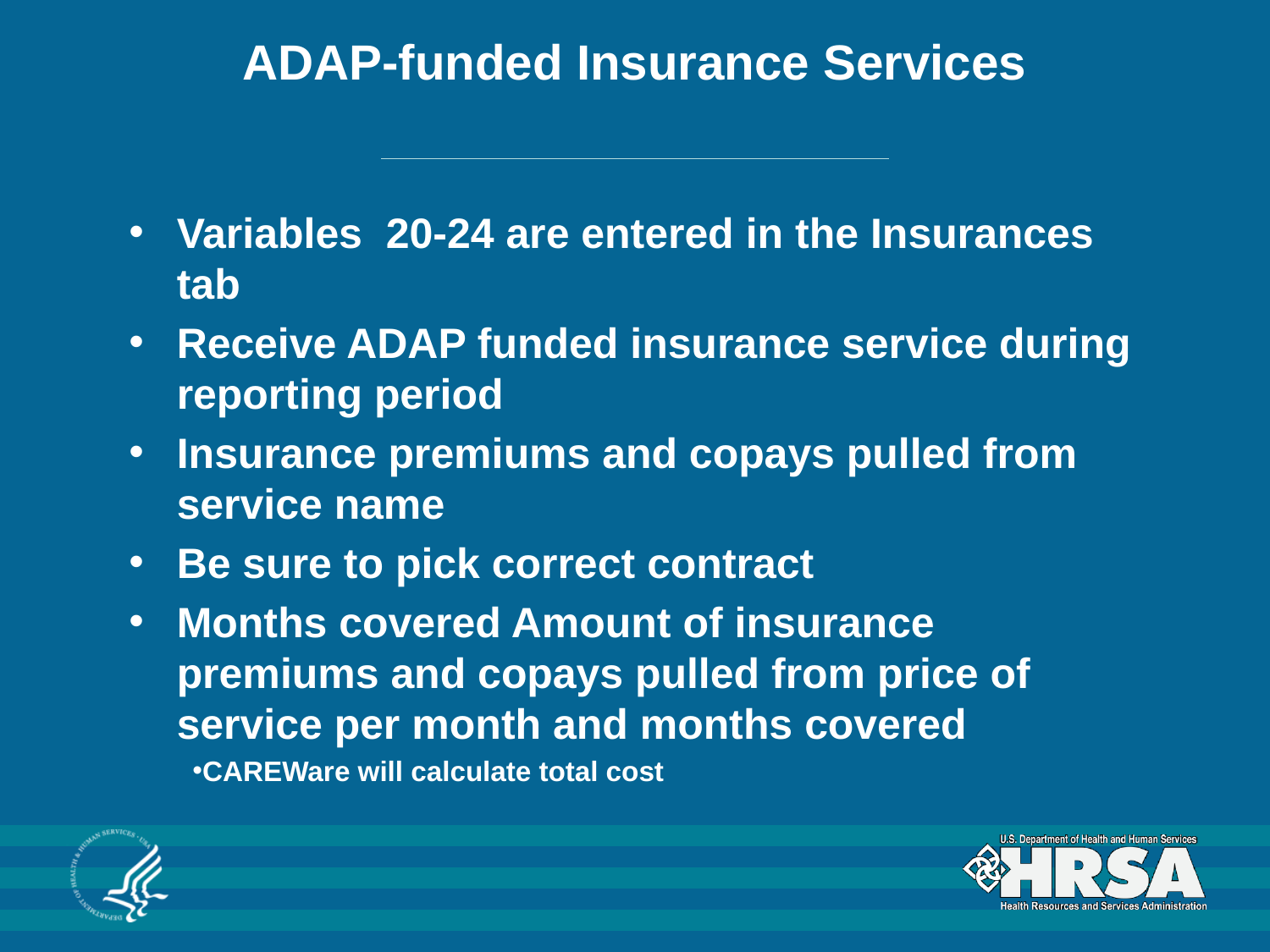

# ADAP-funded Insurance Services
Variables  20-24 are entered in the Insurances tab
Receive ADAP funded insurance service during reporting period
Insurance premiums and copays pulled from service name
Be sure to pick correct contract
Months covered Amount of insurance premiums and copays pulled from price of service per month and months covered
CAREWare will calculate total cost